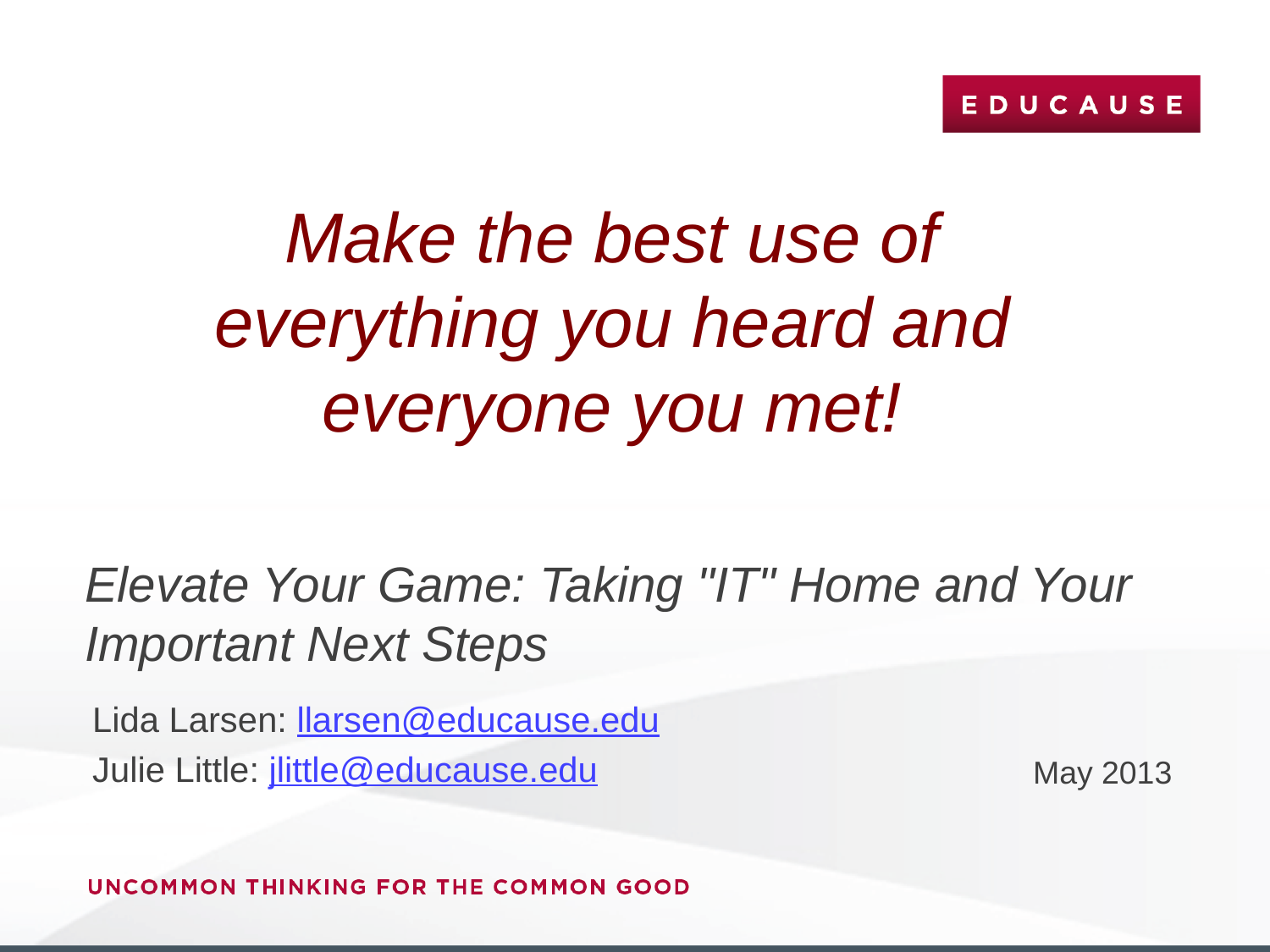

Make the best use of everything you heard and everyone you met!
# Elevate Your Game: Taking "IT" Home and Your Important Next Steps
Lida Larsen: llarsen@educause.edu
Julie Little: jlittle@educause.edu

May 2013